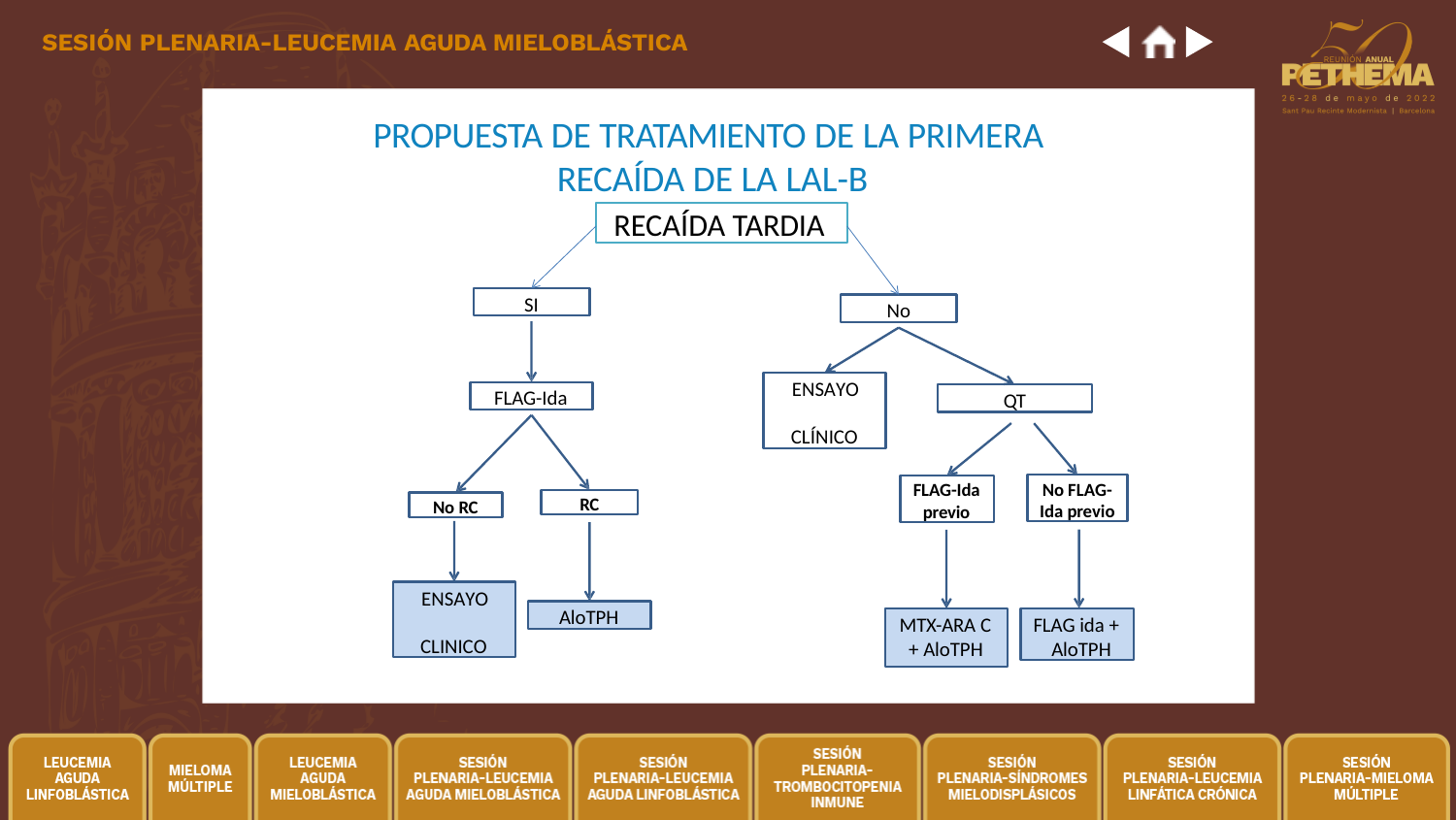

SESIÓN PLENARIA-LEUCEMIA AGUDA MIELOBLÁSTICA
PROPUESTA DE TRATAMIENTO DE LA PRIMERA  RECAÍDA DE LA LAL-B
RECAÍDA TARDIA

SI
No

ENSAYO  CLÍNICO
FLAG-Ida
QT

No FLAG-
Ida previo
FLAG-Ida
previo
RC
No RC

ENSAYO  CLINICO
AloTPH

FLAG ida +  AloTPH
MTX-ARA C
+ AloTPH